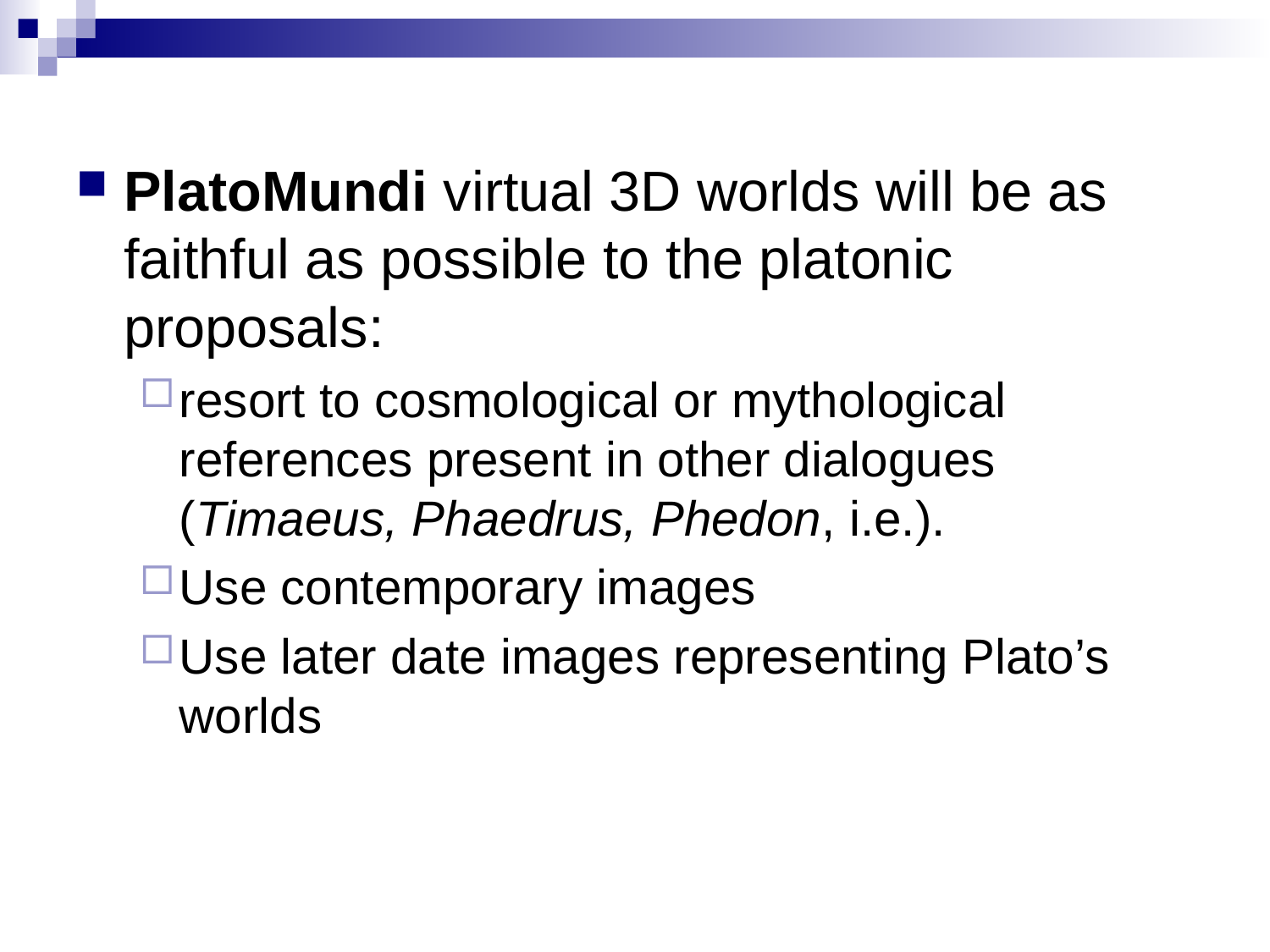

PlatoMundi virtual 3D worlds will be as faithful as possible to the platonic proposals:
resort to cosmological or mythological references present in other dialogues (Timaeus, Phaedrus, Phedon, i.e.).
Use contemporary images
Use later date images representing Plato’s worlds